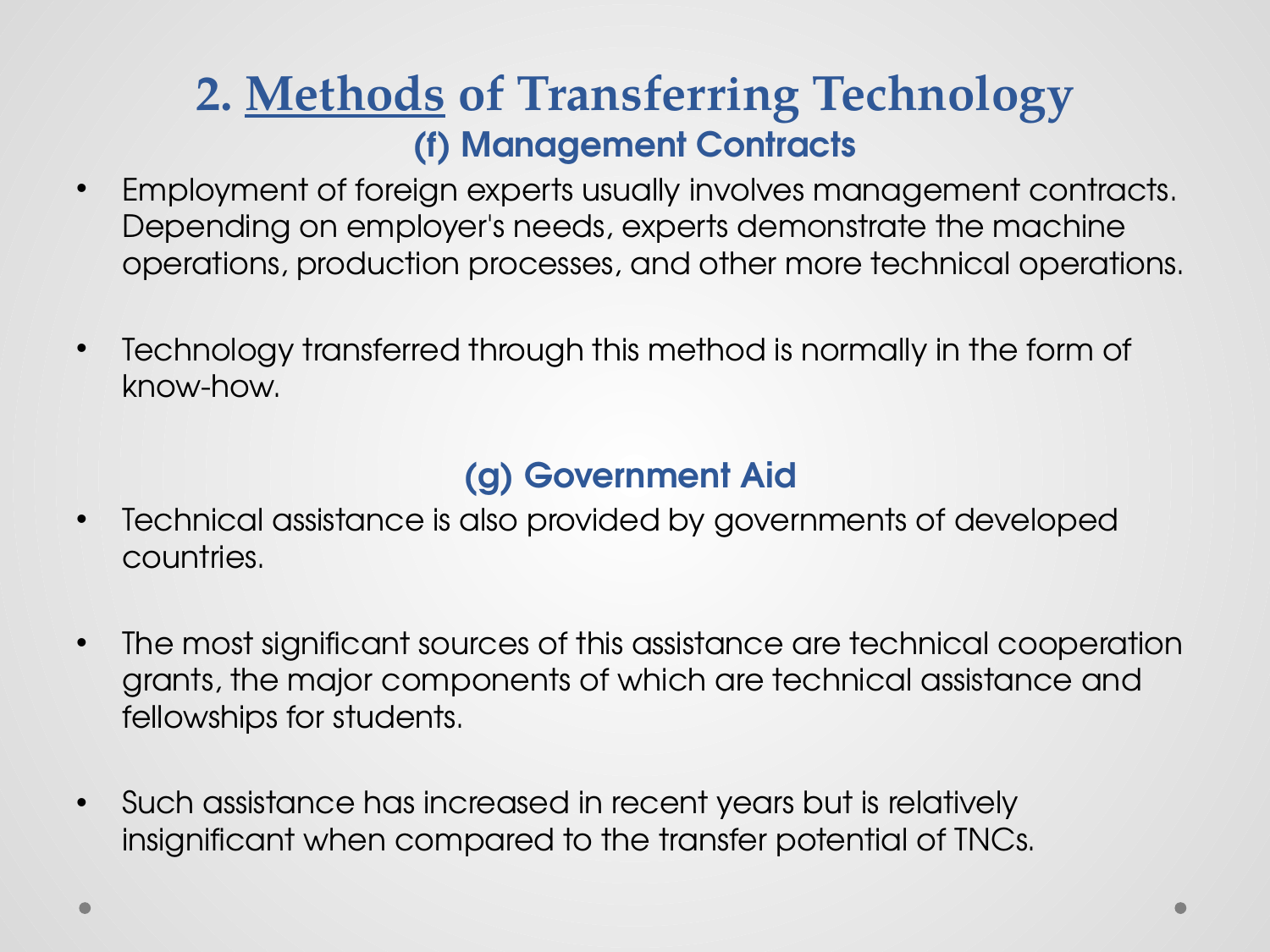

# 2. Methods of Transferring Technology
(f) Management Contracts
Employment of foreign experts usually involves management contracts. Depending on employer's needs, experts demonstrate the machine operations, production processes, and other more technical operations.

Technology transferred through this method is normally in the form of know-how.

(g) Government Aid
Technical assistance is also provided by governments of developed countries.

The most significant sources of this assistance are technical cooperation grants, the major components of which are technical assistance and fellowships for students.

Such assistance has increased in recent years but is relatively insignificant when compared to the transfer potential of TNCs.